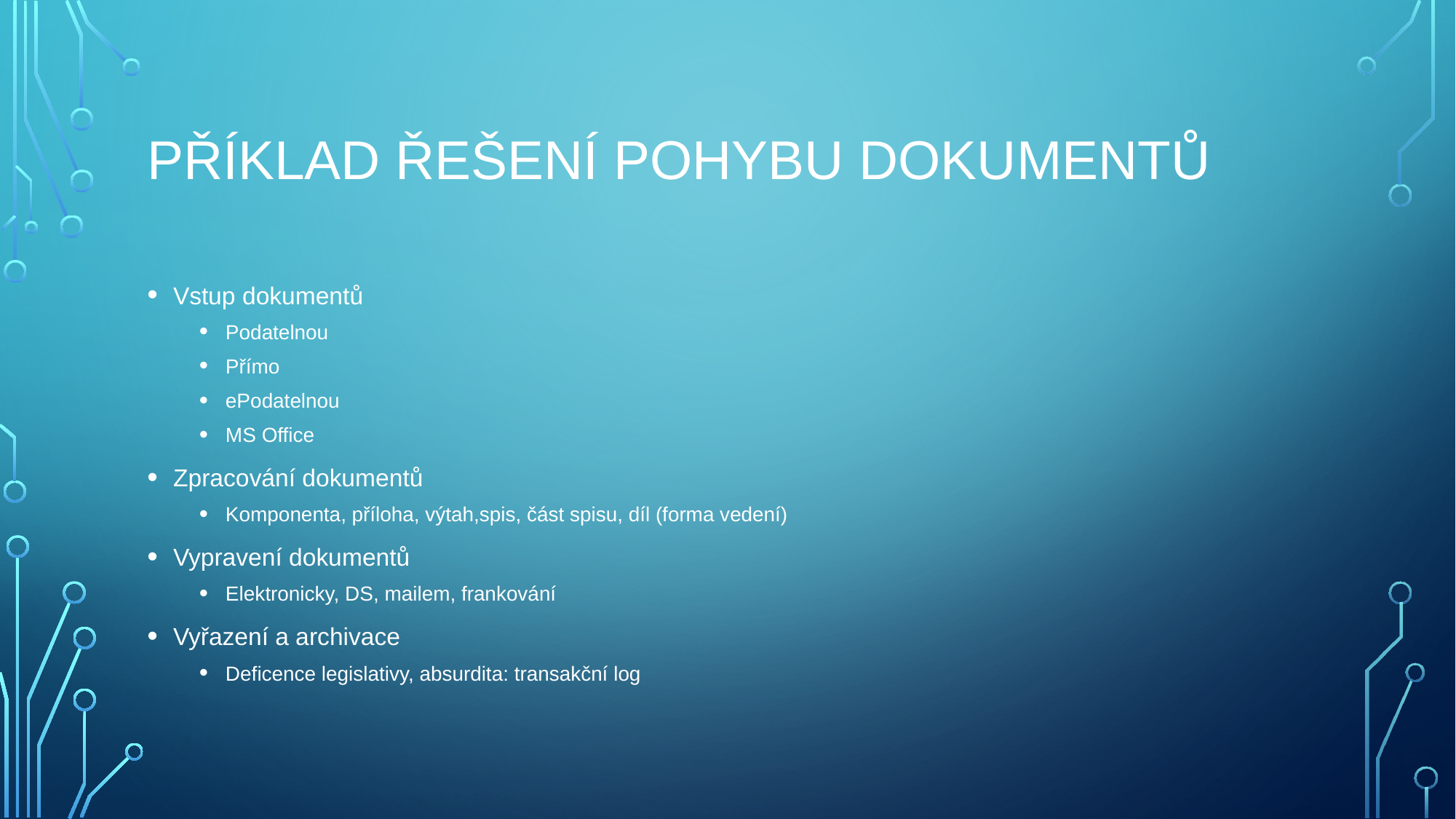

# Příklad řešení pohybu dokumentů
Vstup dokumentů
Podatelnou
Přímo
ePodatelnou
MS Office
Zpracování dokumentů
Komponenta, příloha, výtah,spis, část spisu, díl (forma vedení)
Vypravení dokumentů
Elektronicky, DS, mailem, frankování
Vyřazení a archivace
Deficence legislativy, absurdita: transakční log